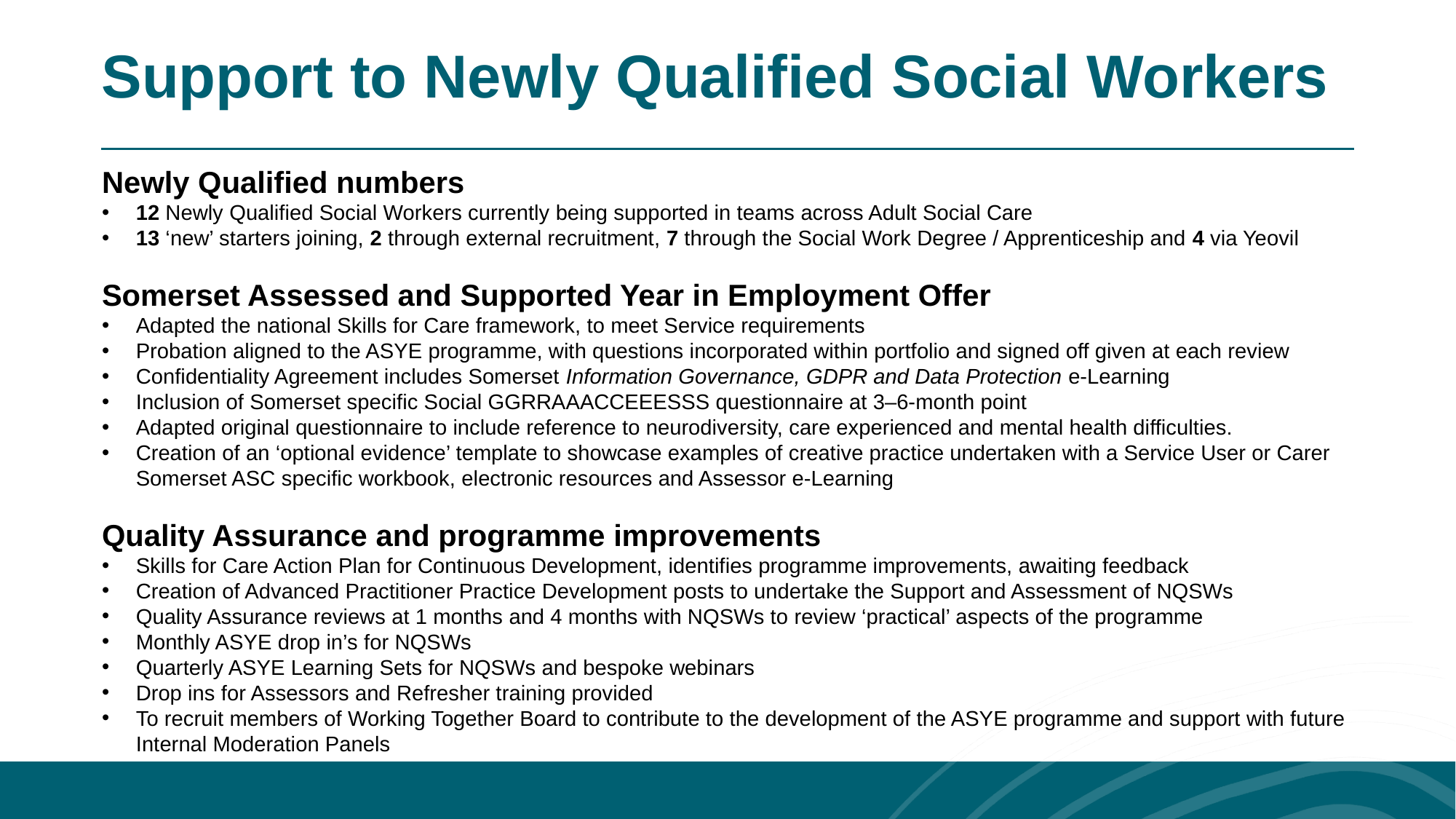

Support to Newly Qualified Social Workers
Newly Qualified numbers
12 Newly Qualified Social Workers currently being supported in teams across Adult Social Care
13 ‘new’ starters joining, 2 through external recruitment, 7 through the Social Work Degree / Apprenticeship and 4 via Yeovil

Somerset Assessed and Supported Year in Employment Offer
Adapted the national Skills for Care framework, to meet Service requirements
Probation aligned to the ASYE programme, with questions incorporated within portfolio and signed off given at each review
Confidentiality Agreement includes Somerset Information Governance, GDPR and Data Protection e-Learning
Inclusion of Somerset specific Social GGRRAAACCEEESSS questionnaire at 3–6-month point
Adapted original questionnaire to include reference to neurodiversity, care experienced and mental health difficulties.
Creation of an ‘optional evidence’ template to showcase examples of creative practice undertaken with a Service User or Carer Somerset ASC specific workbook, electronic resources and Assessor e-Learning

Quality Assurance and programme improvements
Skills for Care Action Plan for Continuous Development, identifies programme improvements, awaiting feedback
Creation of Advanced Practitioner Practice Development posts to undertake the Support and Assessment of NQSWs
Quality Assurance reviews at 1 months and 4 months with NQSWs to review ‘practical’ aspects of the programme
Monthly ASYE drop in’s for NQSWs
Quarterly ASYE Learning Sets for NQSWs and bespoke webinars
Drop ins for Assessors and Refresher training provided
To recruit members of Working Together Board to contribute to the development of the ASYE programme and support with future Internal Moderation Panels